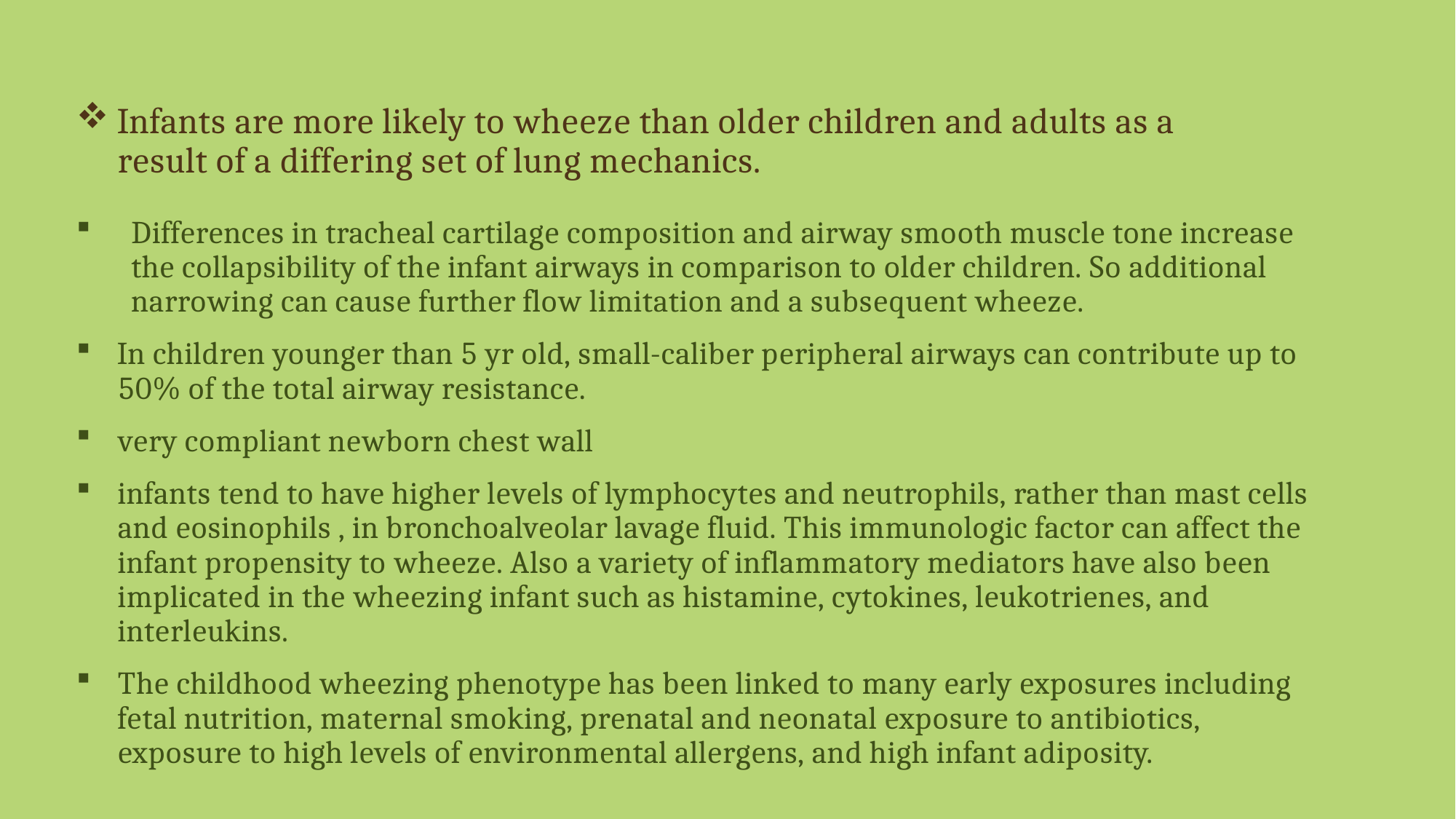

# Infants are more likely to wheeze than older children and adults as a result of a differing set of lung mechanics.
Differences in tracheal cartilage composition and airway smooth muscle tone increase the collapsibility of the infant airways in comparison to older children. So additional narrowing can cause further flow limitation and a subsequent wheeze.
In children younger than 5 yr old, small-caliber peripheral airways can contribute up to 50% of the total airway resistance.
very compliant newborn chest wall
infants tend to have higher levels of lymphocytes and neutrophils, rather than mast cells and eosinophils , in bronchoalveolar lavage fluid. This immunologic factor can affect the infant propensity to wheeze. Also a variety of inflammatory mediators have also been implicated in the wheezing infant such as histamine, cytokines, leukotrienes, and interleukins.
The childhood wheezing phenotype has been linked to many early exposures including fetal nutrition, maternal smoking, prenatal and neonatal exposure to antibiotics, exposure to high levels of environmental allergens, and high infant adiposity.